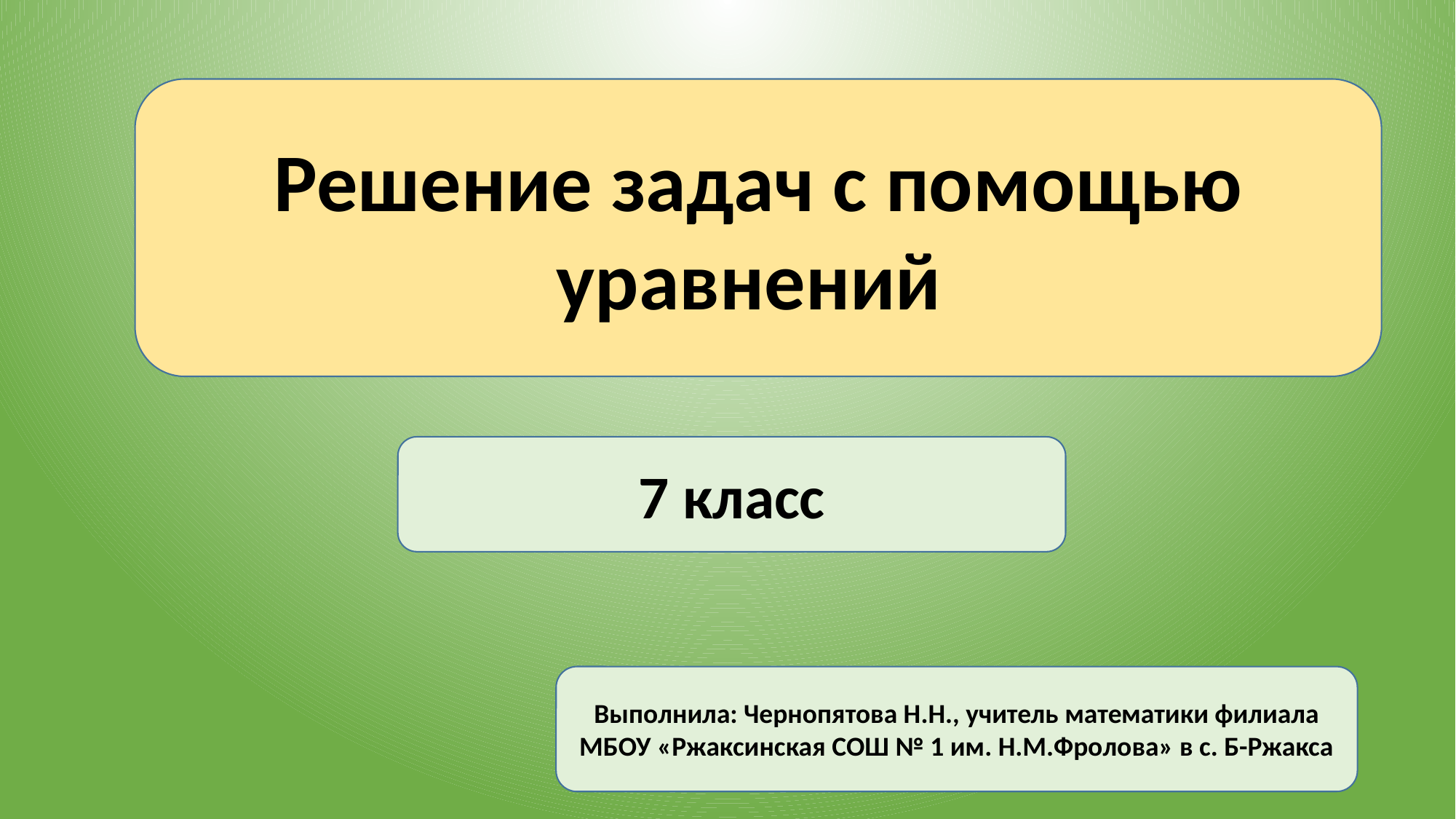

Решение задач с помощью уравнений
7 класс
Выполнила: Чернопятова Н.Н., учитель математики филиала МБОУ «Ржаксинская СОШ № 1 им. Н.М.Фролова» в с. Б-Ржакса